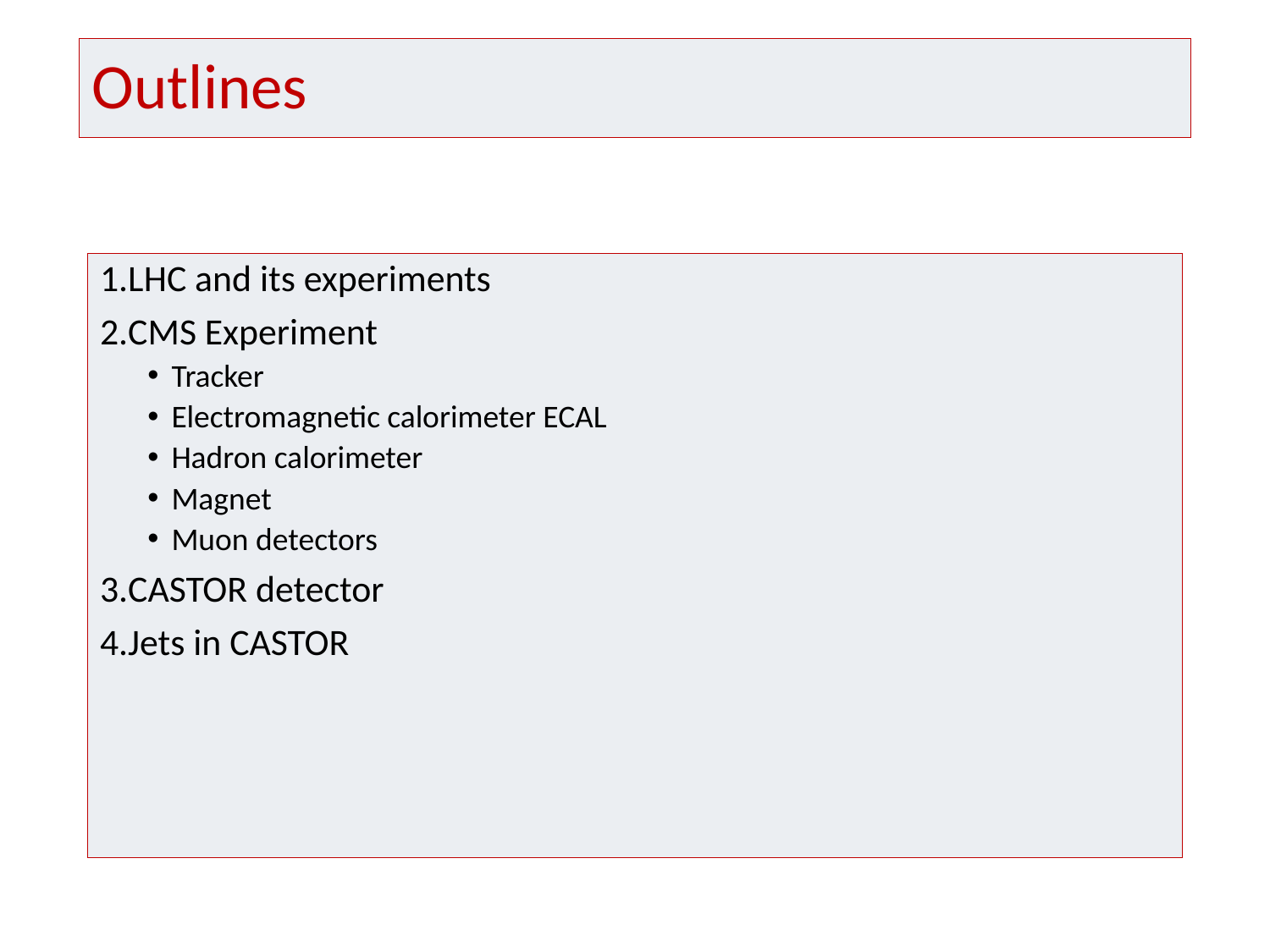

# Outlines
LHC and its experiments
CMS Experiment
Tracker
Electromagnetic calorimeter ECAL
Hadron calorimeter
Magnet
Muon detectors
CASTOR detector
Jets in CASTOR